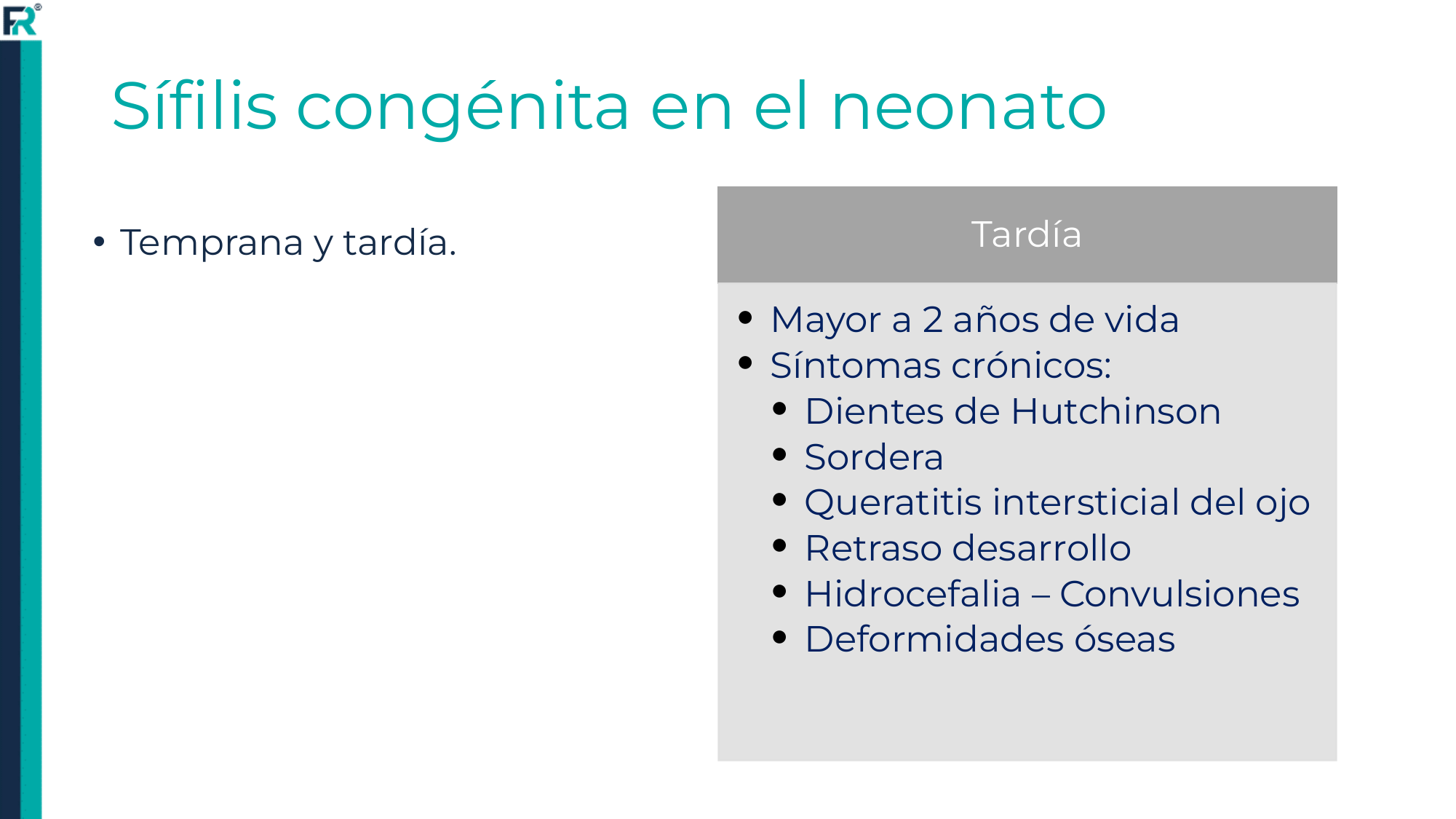

# Sífilis congénita en el neonato

Tardía

Mayor a 2 años de vida
Síntomas crónicos:
Dientes de Hutchinson
Sordera
Queratitis intersticial del ojo
Retraso desarrollo
Hidrocefalia – Convulsiones
Deformidades óseas
Temprana y tardía.